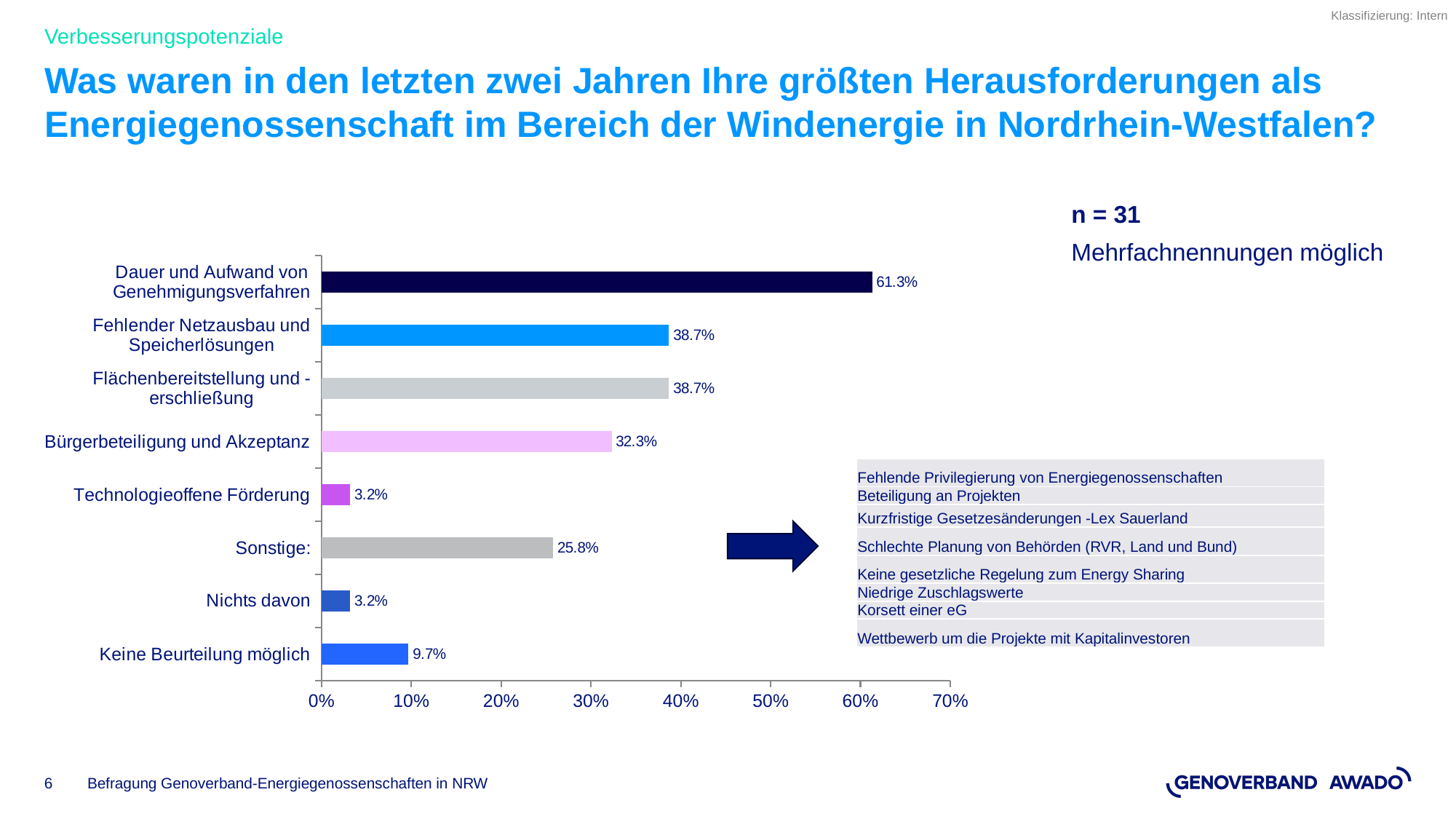

Verbesserungspotenziale
# Was waren in den letzten zwei Jahren Ihre größten Herausforderungen als Energiegenossenschaft im Bereich der Windenergie in Nordrhein-Westfalen?
n = 31
Mehrfachnennungen möglich

### Chart

| Category | Was waren in den letzten zwei Jahren Ihre größten Herausforderungen als Energiegenossenschaft im Bereich der Windenergie in Nordrhein-Westfalen (NRW)?
Mehrfachnennungen möglich |
|---|---|
| Keine Beurteilung möglich | 0.09699999999999999 |
| Nichts davon | 0.032 |
| Sonstige: | 0.258 |
| Technologieoffene Förderung | 0.032 |
| Bürgerbeteiligung und Akzeptanz | 0.32299999999999995 |
| Flächenbereitstellung und -erschließung | 0.387 |
| Fehlender Netzausbau und Speicherlösungen | 0.387 |
| Dauer und Aufwand von Genehmigungsverfahren | 0.613 |
| Fehlende Privilegierung von Energiegenossenschaften |
| --- |
| Beteiligung an Projekten |
| Kurzfristige Gesetzesänderungen -Lex Sauerland |
| Schlechte Planung von Behörden (RVR, Land und Bund) |
| Keine gesetzliche Regelung zum Energy Sharing |
| Niedrige Zuschlagswerte |
| Korsett einer eG |
| Wettbewerb um die Projekte mit Kapitalinvestoren |

Befragung Genoverband-Energiegenossenschaften in NRW